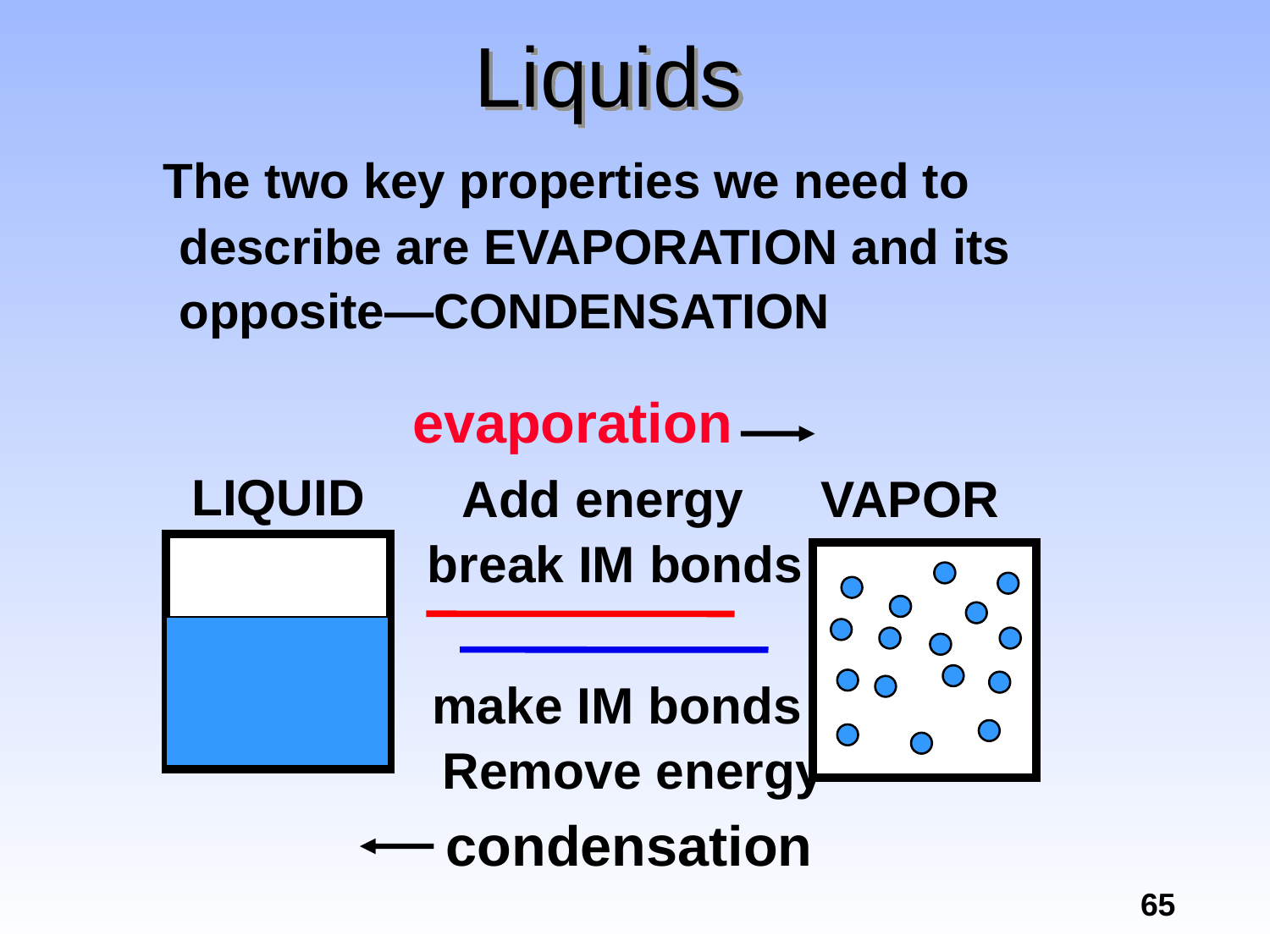

# Liquids
  The two key properties we need to describe are EVAPORATION and its opposite—CONDENSATION
evaporation

LIQUID

Add energy
break IM bonds

make IM bonds
Remove energy
VAPOR

condensation